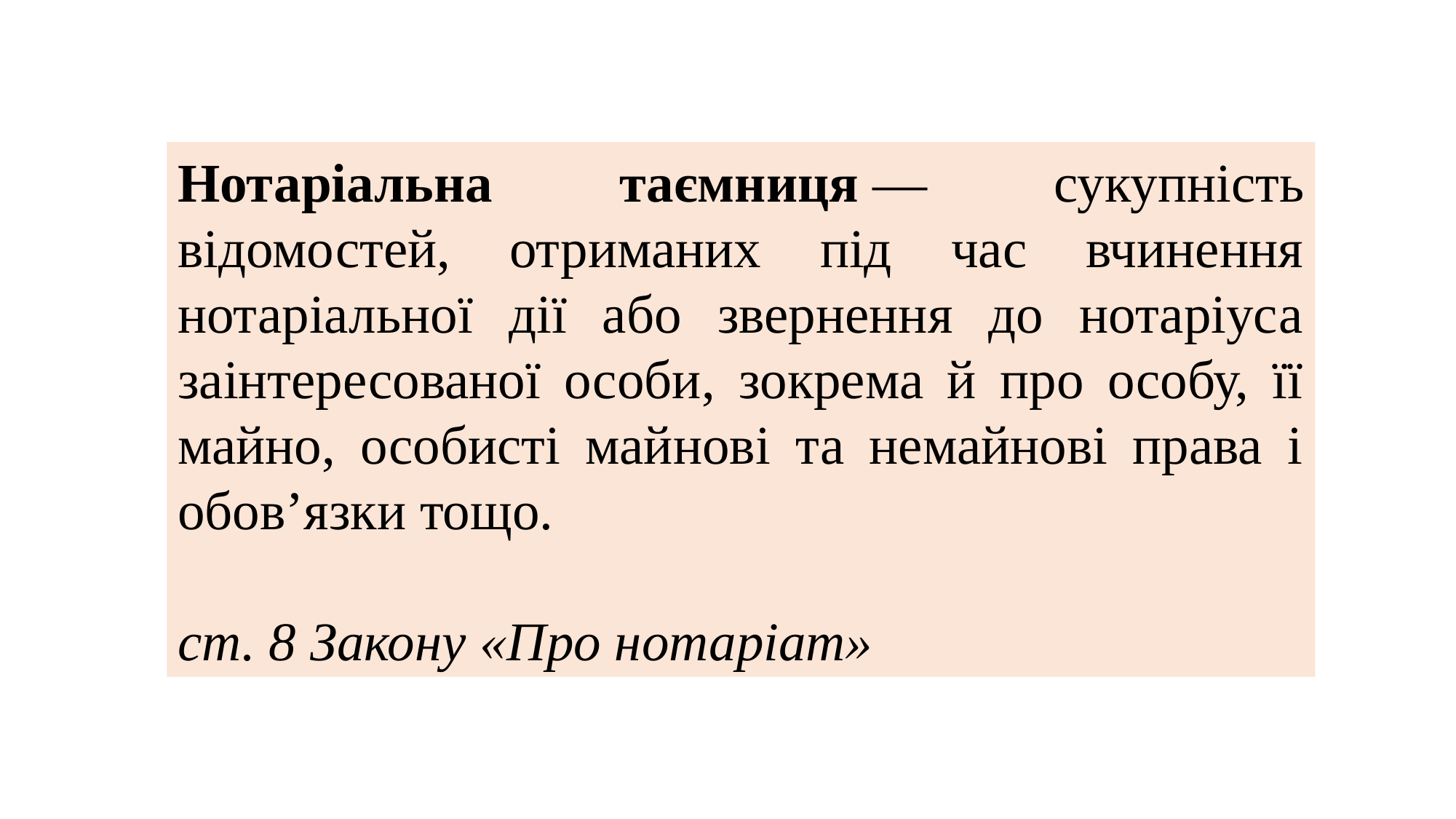

Нотаріальна таємниця — сукупність відомостей, отриманих під час вчинення нотаріальної дії або звернення до нотаріуса заінтересованої особи, зокрема й про особу, її майно, особисті майнові та немайнові права і обов’язки тощо.

ст. 8 Закону «Про нотаріат»